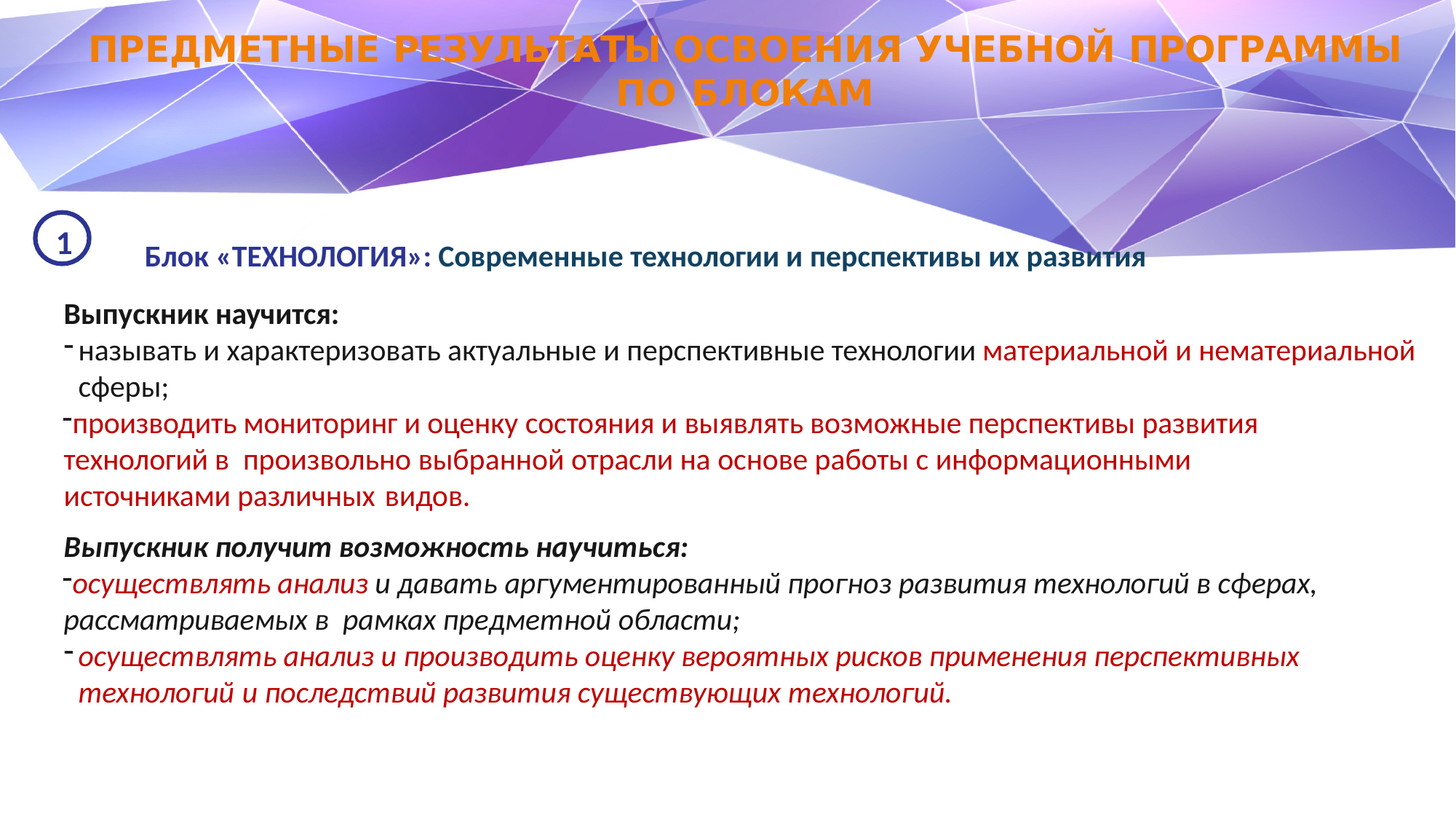

# ПРЕДМЕТНЫЕ РЕЗУЛЬТАТЫ ОСВОЕНИЯ УЧЕБНОЙ ПРОГРАММЫ ПО БЛОКАМ

1
Блок «ТЕХНОЛОГИЯ»: Современные технологии и перспективы их развития
Выпускник научится:
называть и характеризовать актуальные и перспективные технологии материальной и нематериальной сферы;
производить мониторинг и оценку состояния и выявлять возможные перспективы развития технологий в  произвольно выбранной отрасли на основе работы с информационными источниками различных видов.
Выпускник получит возможность научиться:
осуществлять анализ и давать аргументированный прогноз развития технологий в сферах, рассматриваемых в  рамках предметной области;
осуществлять анализ и производить оценку вероятных рисков применения перспективных технологий и последствий развития существующих технологий.